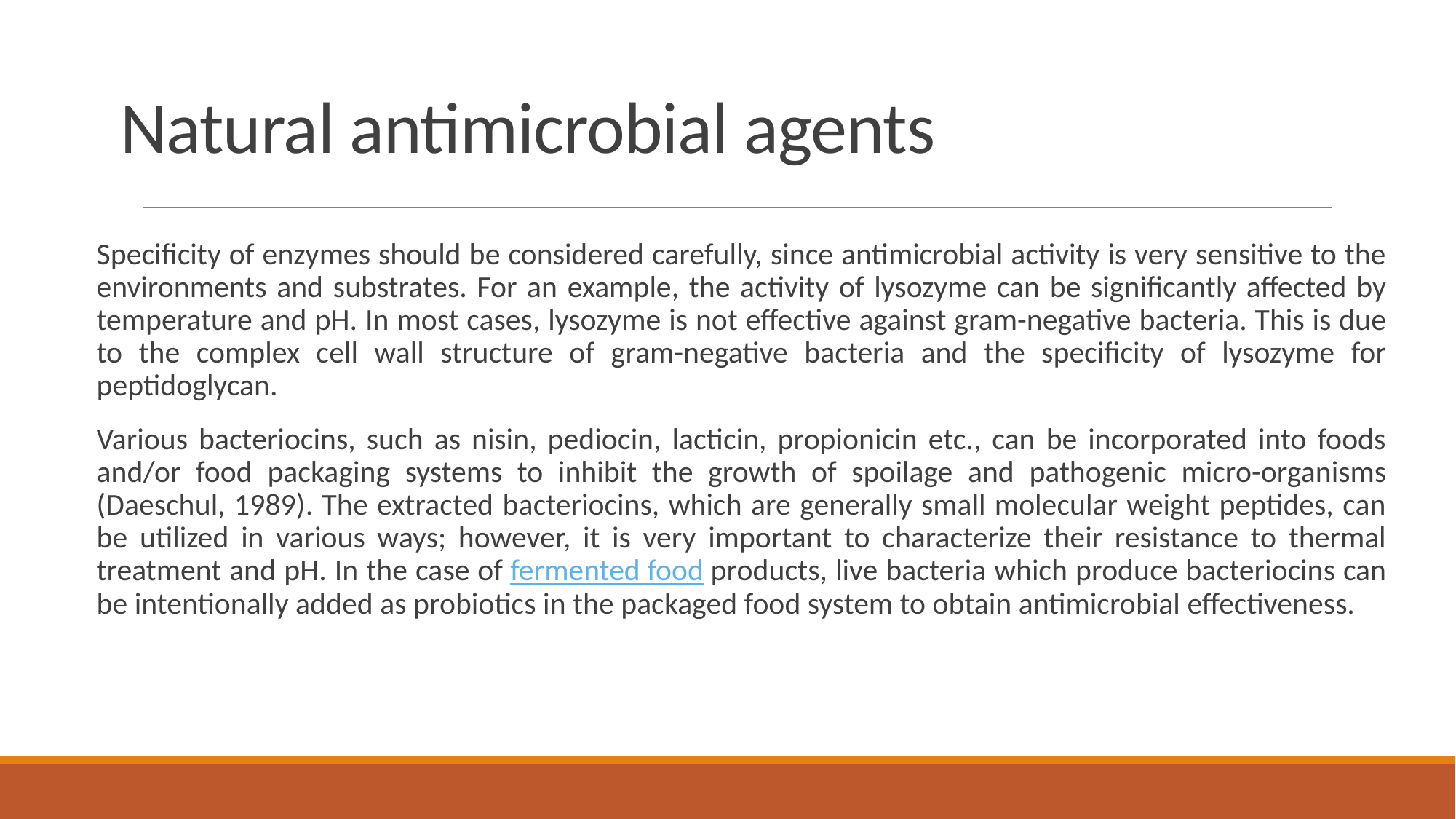

# Natural antimicrobial agents
Specificity of enzymes should be considered carefully, since antimicrobial activity is very sensitive to the environments and substrates. For an example, the activity of lysozyme can be significantly affected by temperature and pH. In most cases, lysozyme is not effective against gram-negative bacteria. This is due to the complex cell wall structure of gram-negative bacteria and the specificity of lysozyme for peptidoglycan.
Various bacteriocins, such as nisin, pediocin, lacticin, propionicin etc., can be incorporated into foods and/or food packaging systems to inhibit the growth of spoilage and pathogenic micro-organisms (Daeschul, 1989). The extracted bacteriocins, which are generally small molecular weight peptides, can be utilized in various ways; however, it is very important to characterize their resistance to thermal treatment and pH. In the case of fermented food products, live bacteria which produce bacteriocins can be intentionally added as probiotics in the packaged food system to obtain antimicrobial effectiveness.